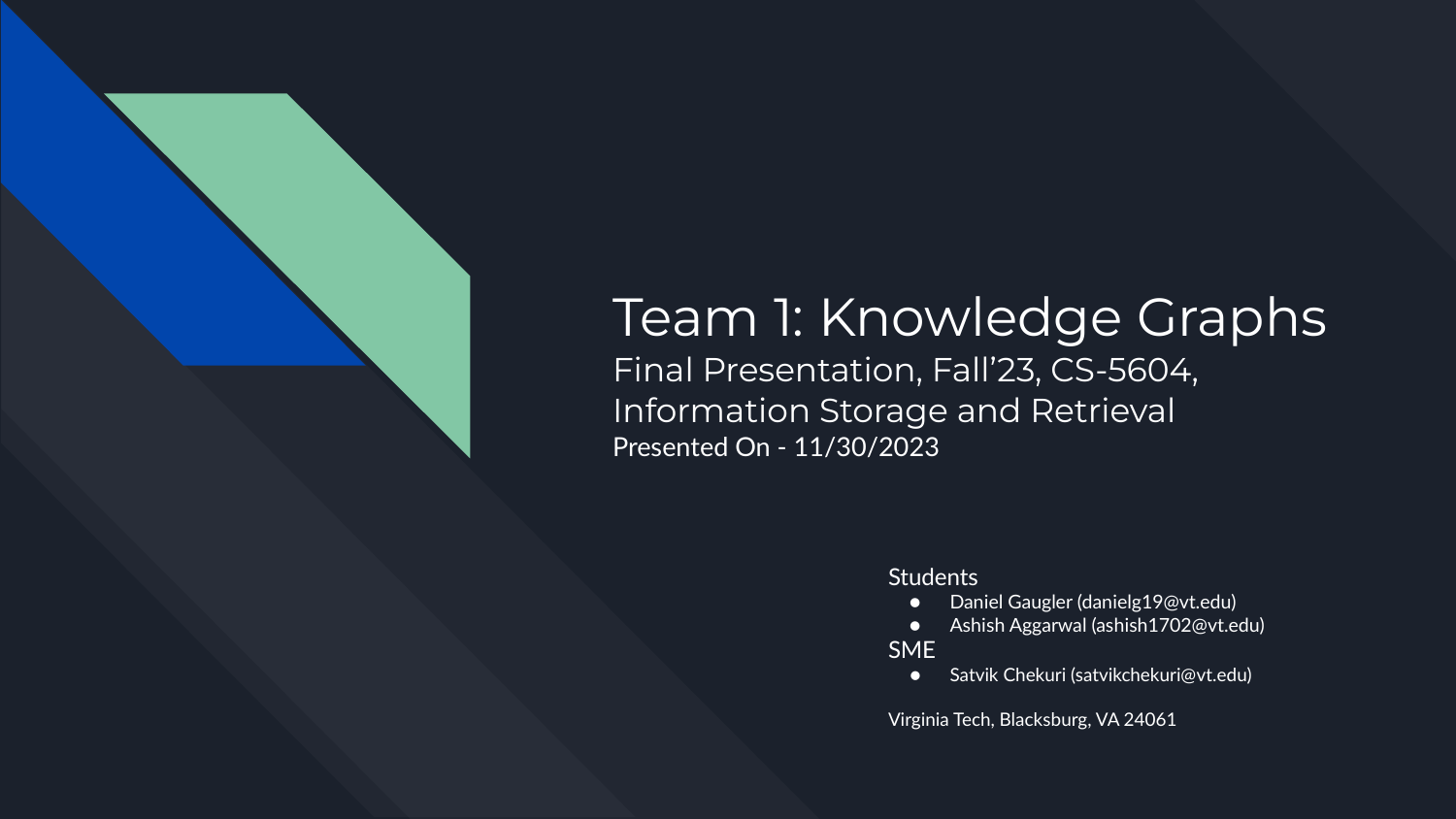

# Team 1: Knowledge Graphs
Final Presentation, Fall’23, CS-5604, Information Storage and Retrieval
Presented On - 11/30/2023
Students
Daniel Gaugler (danielg19@vt.edu)
Ashish Aggarwal (ashish1702@vt.edu)
SME
Satvik Chekuri (satvikchekuri@vt.edu)

Virginia Tech, Blacksburg, VA 24061